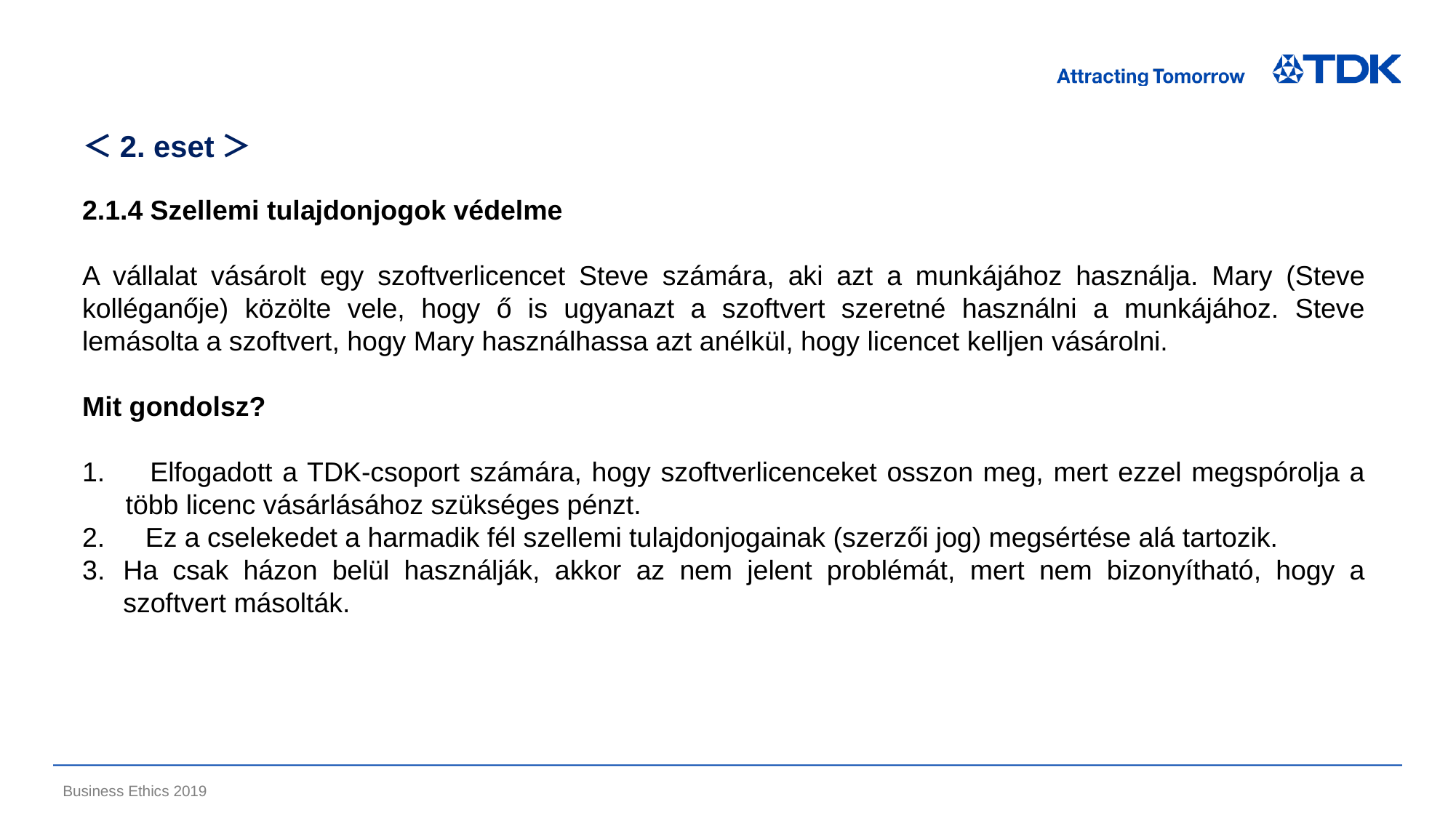

＜2. eset＞

2.1.4 Szellemi tulajdonjogok védelme

A vállalat vásárolt egy szoftverlicencet Steve számára, aki azt a munkájához használja. Mary (Steve kolléganője) közölte vele, hogy ő is ugyanazt a szoftvert szeretné használni a munkájához. Steve lemásolta a szoftvert, hogy Mary használhassa azt anélkül, hogy licencet kelljen vásárolni.

Mit gondolsz?

1.　Elfogadott a TDK-csoport számára, hogy szoftverlicenceket osszon meg, mert ezzel megspórolja a több licenc vásárlásához szükséges pénzt.
2.　Ez a cselekedet a harmadik fél szellemi tulajdonjogainak (szerzői jog) megsértése alá tartozik.
Ha csak házon belül használják, akkor az nem jelent problémát, mert nem bizonyítható, hogy a szoftvert másolták.